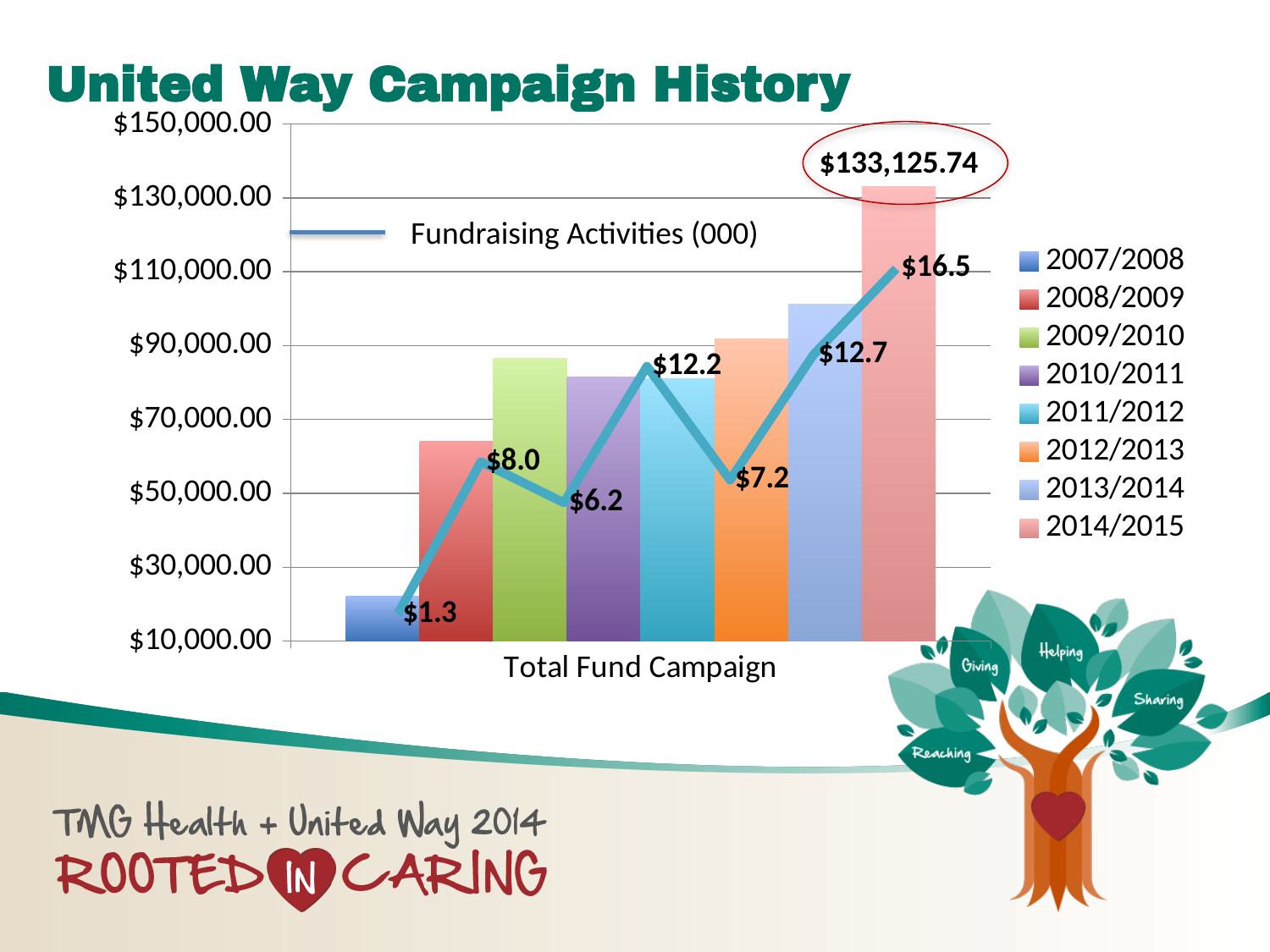

United Way Campaign History

### Chart

| Category | 2007/2008 | 2008/2009 | 2009/2010 | 2010/2011 | 2011/2012 | 2012/2013 | 2013/2014 | 2014/2015 |
|---|---|---|---|---|---|---|---|---|
| Total Fund Campaign | 22160.0 | 64132.0 | 86496.88 | 81435.62 | 80991.35999999999 | 91937.70999999999 | 101320.87 | 133125.74 |

Fundraising Activities (000)

### Chart

| Category | Employee Activities |
|---|---|
| 2008/2009 | 1.3 |
| 2009/2010 | 8.0 |
| 2010/2011 | 6.2 |
| 2011/2012 | 12.2 |
| 2012/2013 | 7.2 |
| 2013/2014 | 12.7 |
| 2014/2015 | 16.5 |